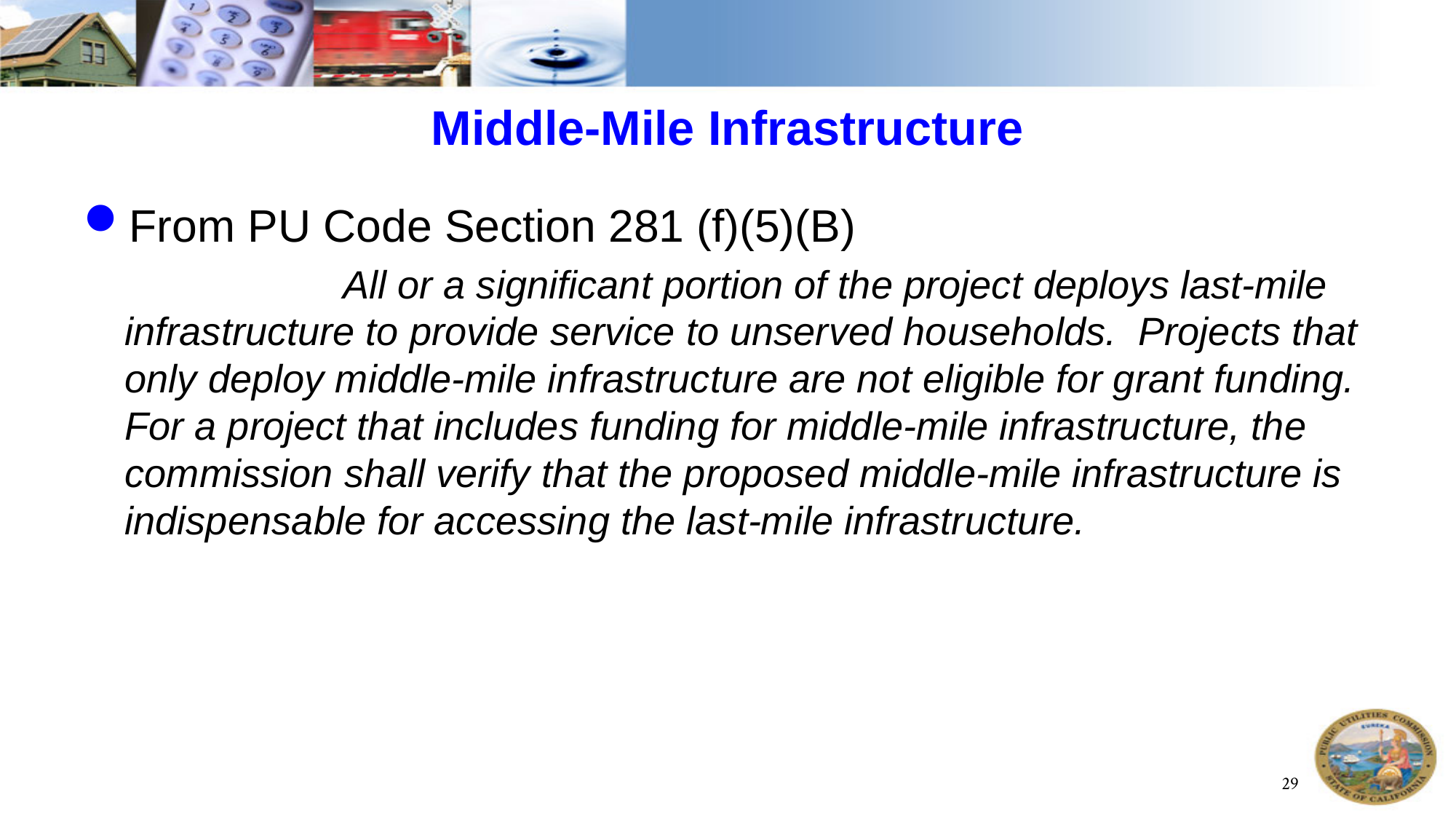

# Middle-Mile Infrastructure
From PU Code Section 281 (f)(5)(B)
		All or a significant portion of the project deploys last-mile infrastructure to provide service to unserved households.  Projects that only deploy middle-mile infrastructure are not eligible for grant funding.  For a project that includes funding for middle-mile infrastructure, the commission shall verify that the proposed middle-mile infrastructure is indispensable for accessing the last-mile infrastructure.
29